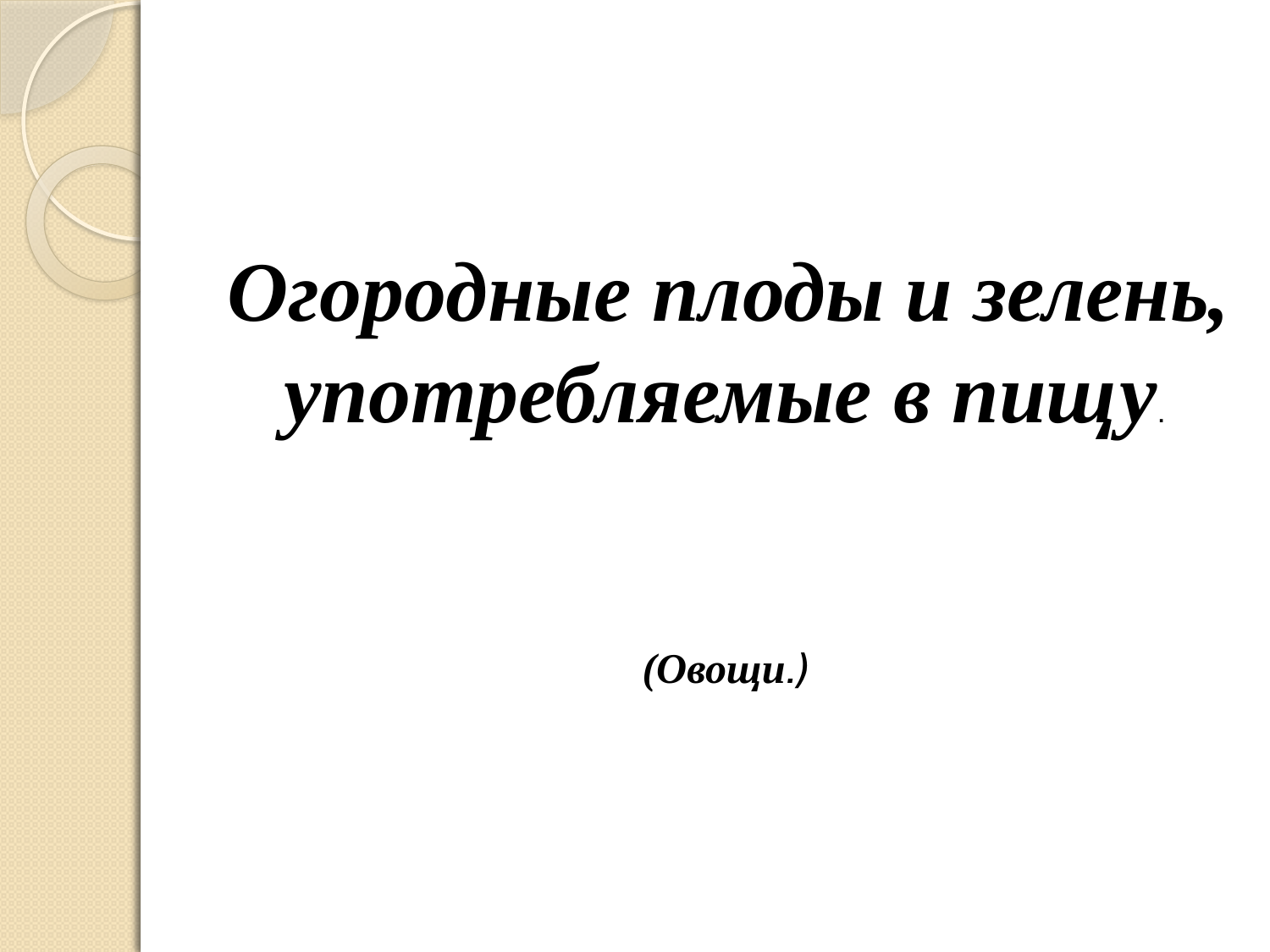

Огородные плоды и зелень, употребляемые в пищу.

(Овощи.)